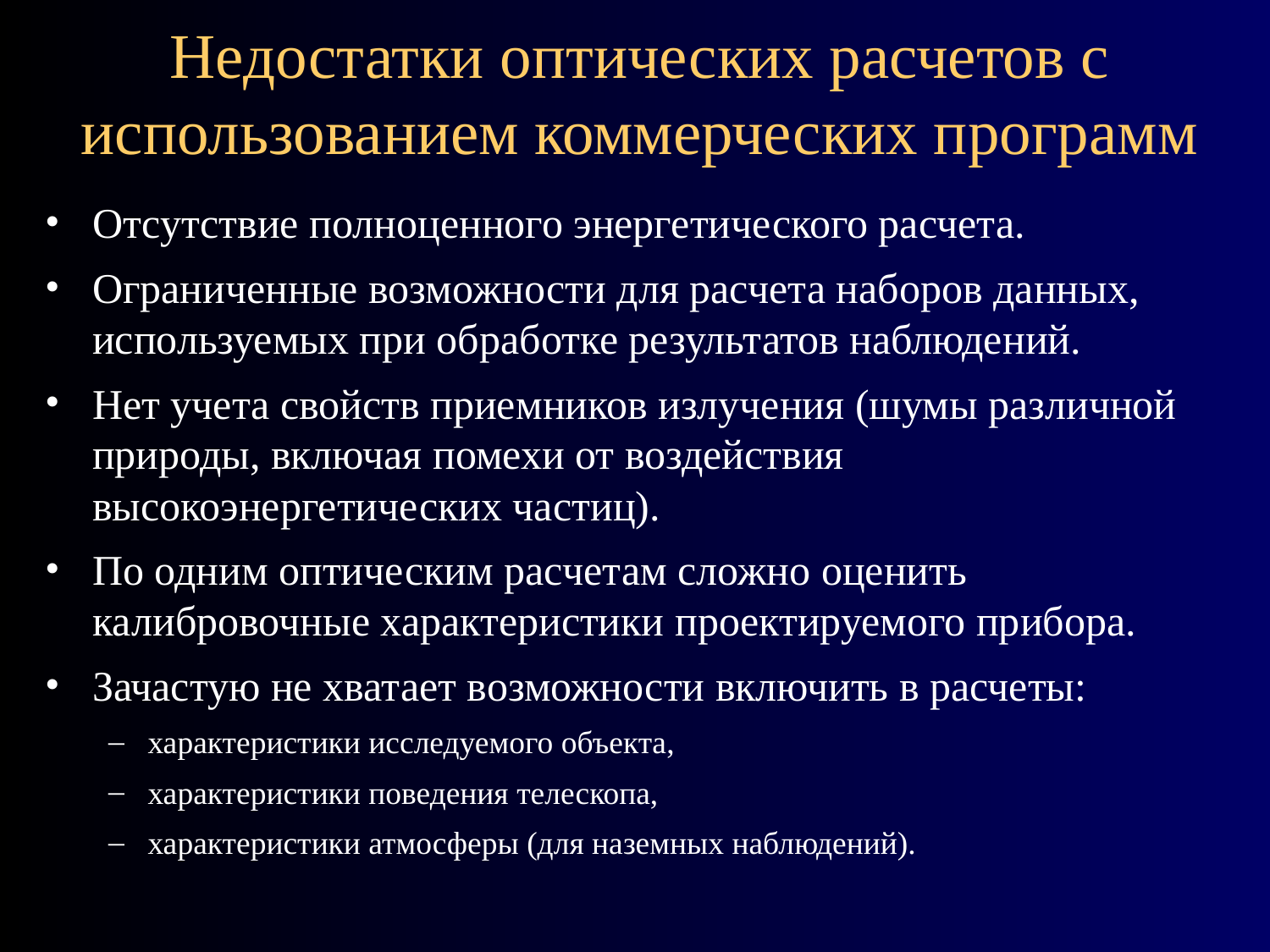

# Недостатки оптических расчетов с использованием коммерческих программ
Отсутствие полноценного энергетического расчета.
Ограниченные возможности для расчета наборов данных, используемых при обработке результатов наблюдений.
Нет учета свойств приемников излучения (шумы различной природы, включая помехи от воздействия высокоэнергетических частиц).
По одним оптическим расчетам сложно оценить калибровочные характеристики проектируемого прибора.
Зачастую не хватает возможности включить в расчеты:
характеристики исследуемого объекта,
характеристики поведения телескопа,
характеристики атмосферы (для наземных наблюдений).